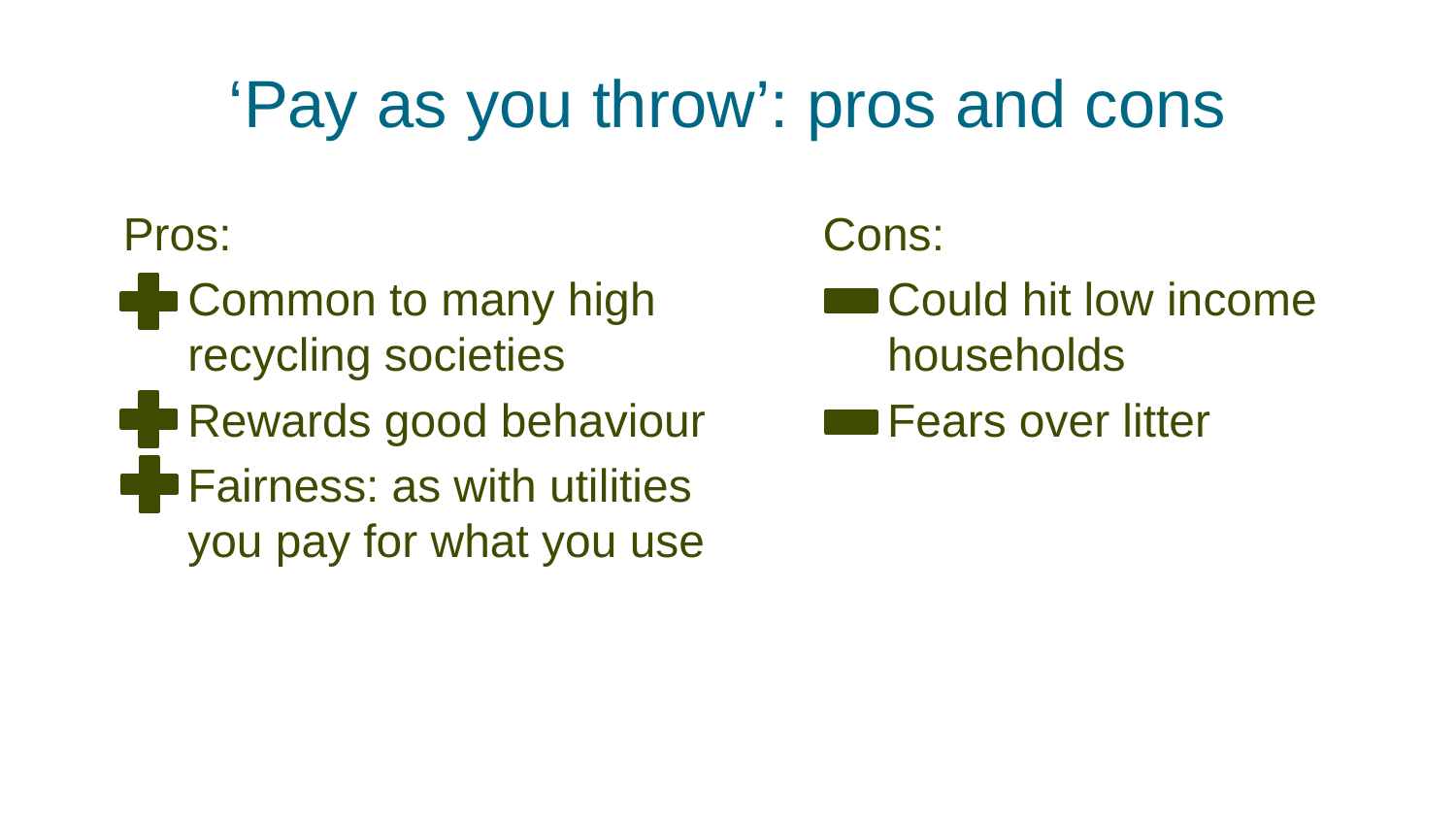

# ‘Pay as you throw’: pros and cons
Pros:
Common to many high recycling societies
Rewards good behaviour
Fairness: as with utilities you pay for what you use

Cons:
Could hit low income households
Fears over litter